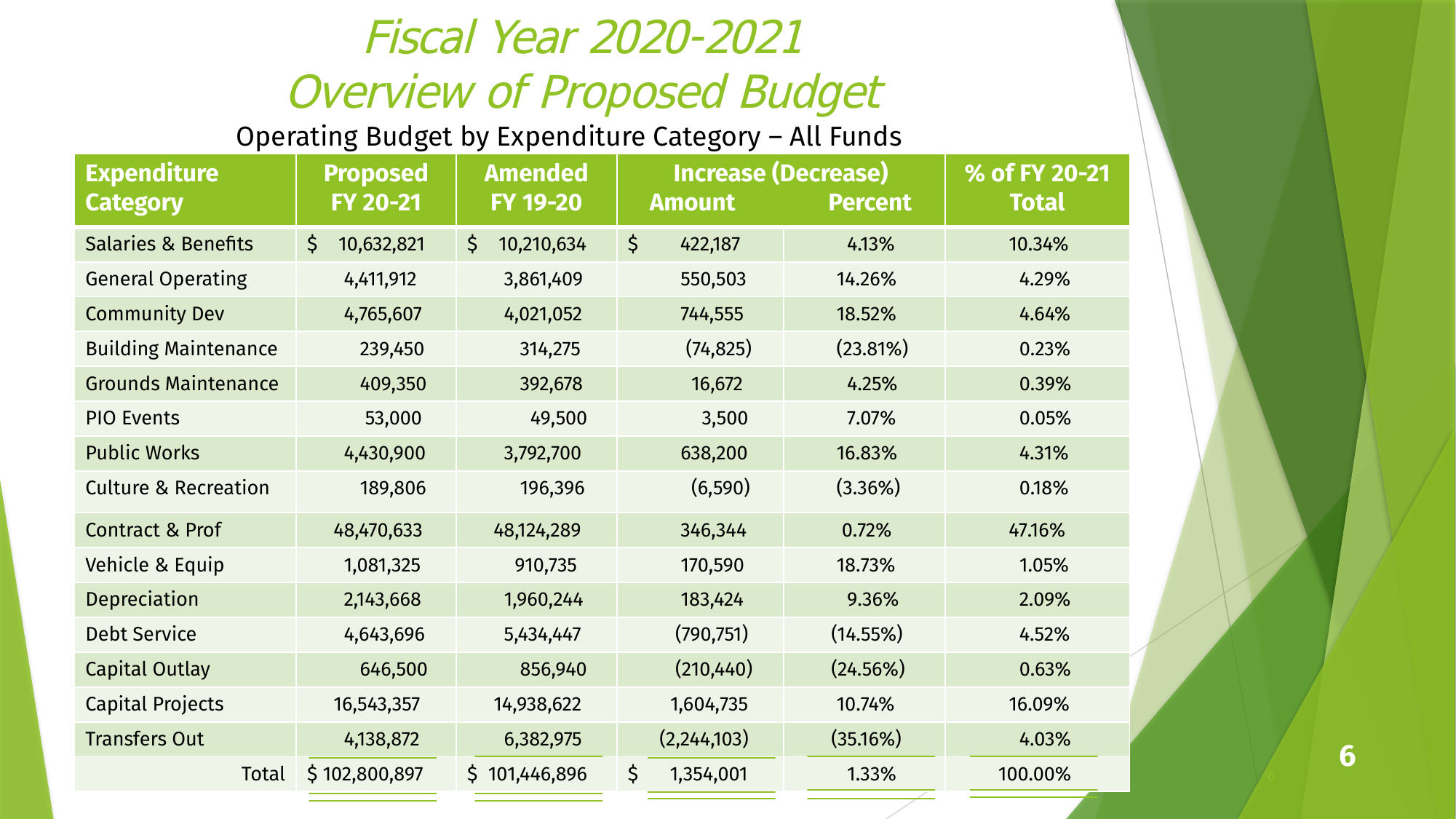

# Fiscal Year 2020-2021 Overview of Proposed Budget
Operating Budget by Expenditure Category – All Funds
| Expenditure Category | Proposed FY 20-21 | Amended FY 19-20 | Increase (Decrease) Amount Percent |  | % of FY 20-21 Total |
| --- | --- | --- | --- | --- | --- |
| Salaries & Benefits | $ 10,632,821 | $ 10,210,634 | $ 422,187 | 4.13% | 10.34% |
| General Operating | 4,411,912 | 3,861,409 | 550,503 | 14.26% | 4.29% |
| Community Dev | 4,765,607 | 4,021,052 | 744,555 | 18.52% | 4.64% |
| Building Maintenance | 239,450 | 314,275 | (74,825) | (23.81%) | 0.23% |
| Grounds Maintenance | 409,350 | 392,678 | 16,672 | 4.25% | 0.39% |
| PIO Events | 53,000 | 49,500 | 3,500 | 7.07% | 0.05% |
| Public Works | 4,430,900 | 3,792,700 | 638,200 | 16.83% | 4.31% |
| Culture & Recreation | 189,806 | 196,396 | (6,590) | (3.36%) | 0.18% |
| Contract & Prof | 48,470,633 | 48,124,289 | 346,344 | 0.72% | 47.16% |
| Vehicle & Equip | 1,081,325 | 910,735 | 170,590 | 18.73% | 1.05% |
| Depreciation | 2,143,668 | 1,960,244 | 183,424 | 9.36% | 2.09% |
| Debt Service | 4,643,696 | 5,434,447 | (790,751) | (14.55%) | 4.52% |
| Capital Outlay | 646,500 | 856,940 | (210,440) | (24.56%) | 0.63% |
| Capital Projects | 16,543,357 | 14,938,622 | 1,604,735 | 10.74% | 16.09% |
| Transfers Out | 4,138,872 | 6,382,975 | (2,244,103) | (35.16%) | 4.03% |
| Total | $ 102,800,897 | $ 101,446,896 | $ 1,354,001 | 1.33% | 100.00% |
6
6